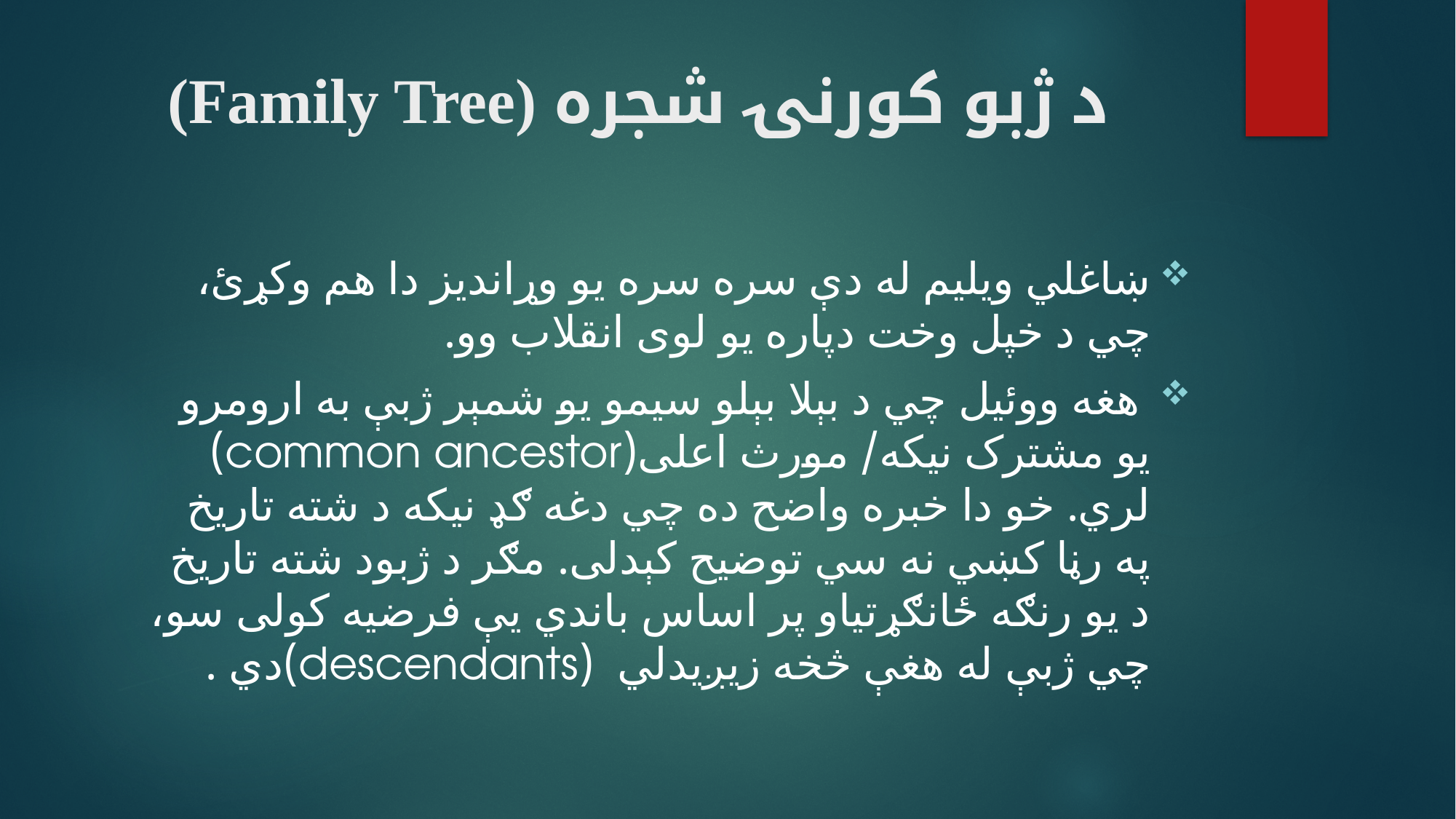

# د ژبو کورنۍ شجره (Family Tree)
ښاغلي ويليم له دې سره سره يو وړانديز دا هم وکړئ، چي د خپل وخت دپاره يو لوی انقلاب وو.
 هغه ووئيل چي د بېلا بېلو سيمو يو شمېر ژبې به ارومرو يو مشترک نيکه/ مورث اعلی(common ancestor)  لري. خو دا خبره واضح ده چي دغه ګډ نيکه د شته تاريخ په رڼا کښي نه سي توضيح کېدلی. مګر د ژبود شته تاريخ د يو رنګه ځانګړتياو پر اساس باندي يې فرضيه کولی سو، چي ژبې له هغې څخه زيږيدلي  (descendants)دي .